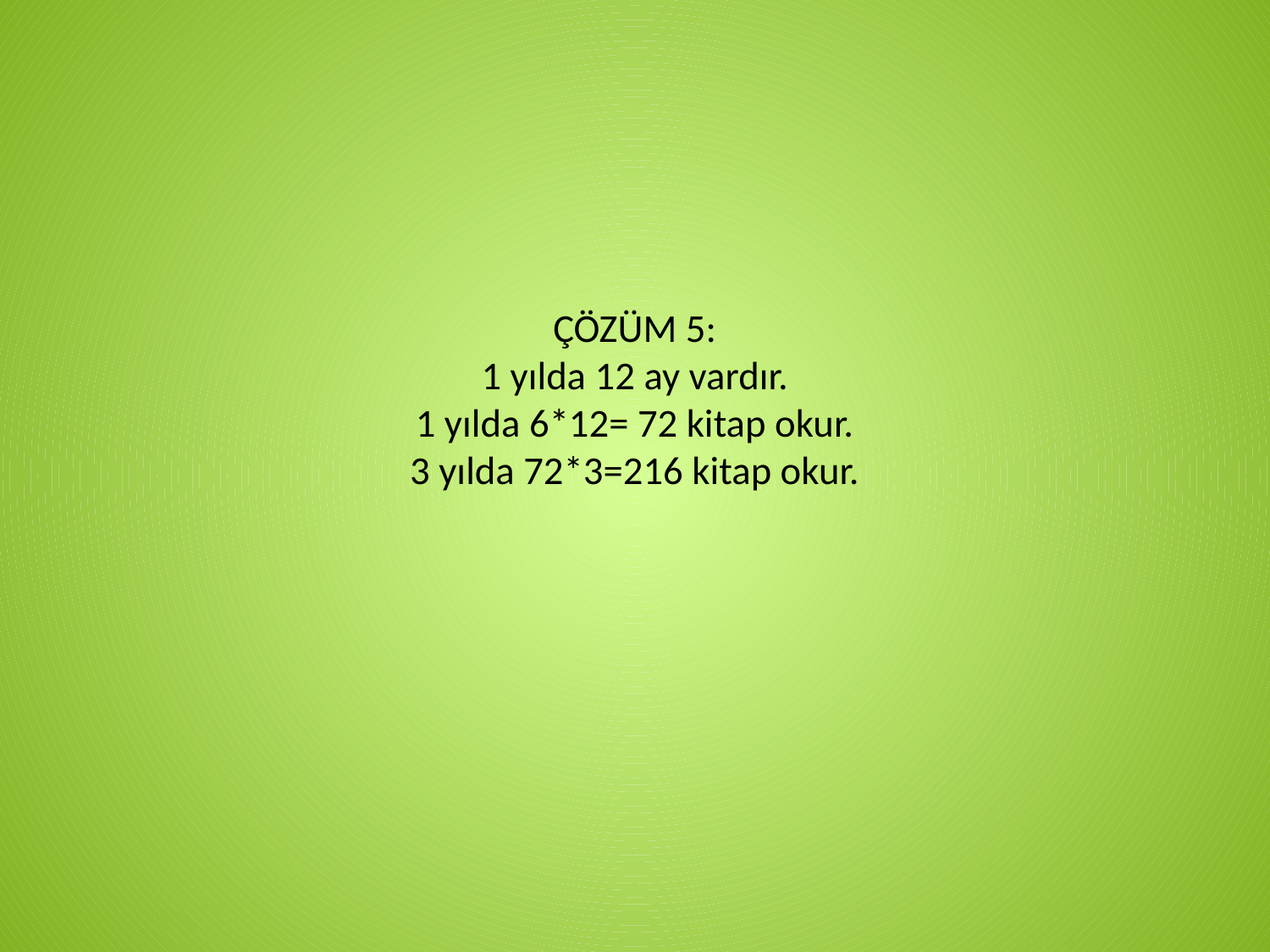

# ÇÖZÜM 5: 1 yılda 12 ay vardır. 1 yılda 6*12= 72 kitap okur. 3 yılda 72*3=216 kitap okur.